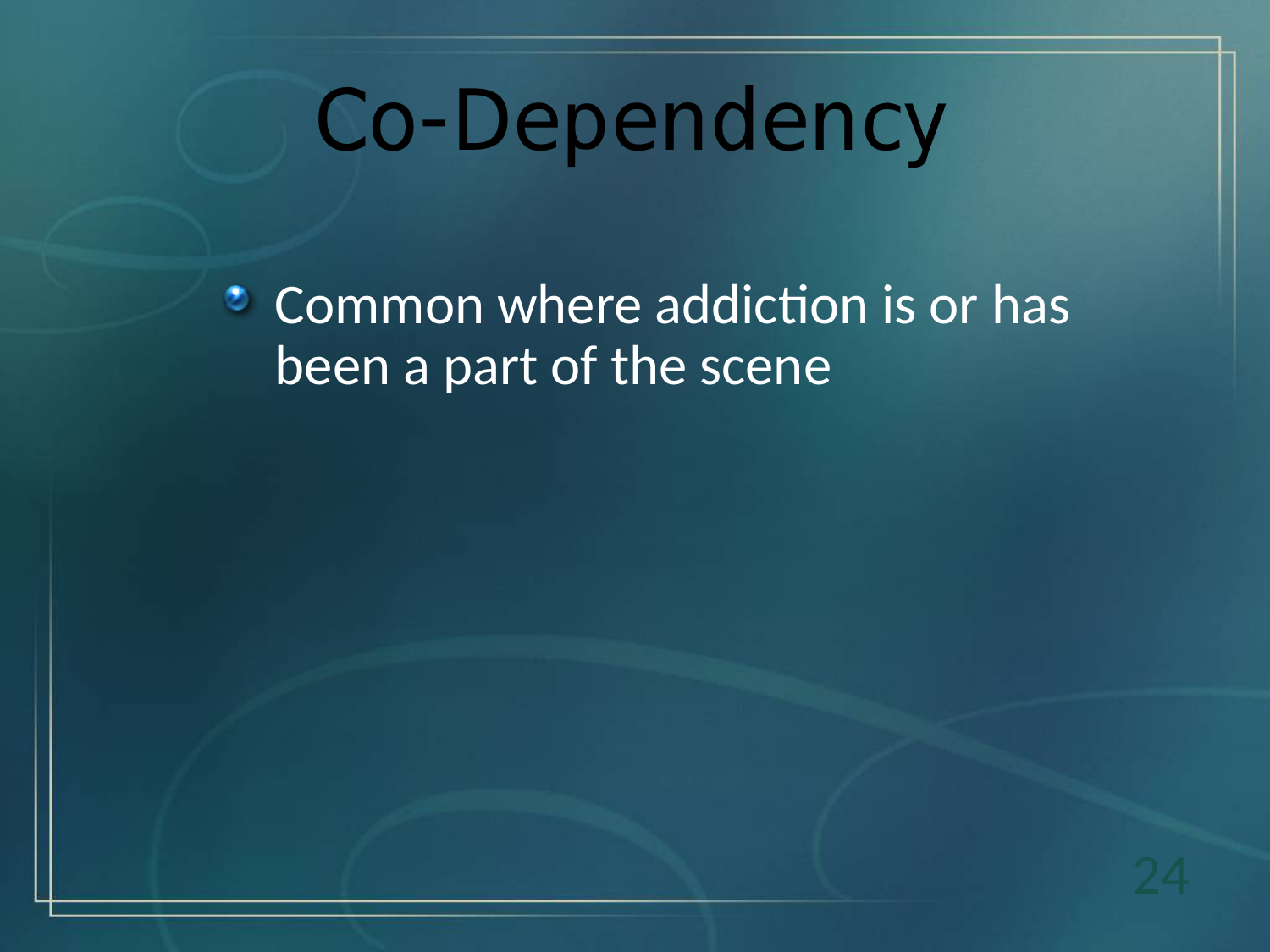

# Co-Dependency
Common where addiction is or has been a part of the scene

24